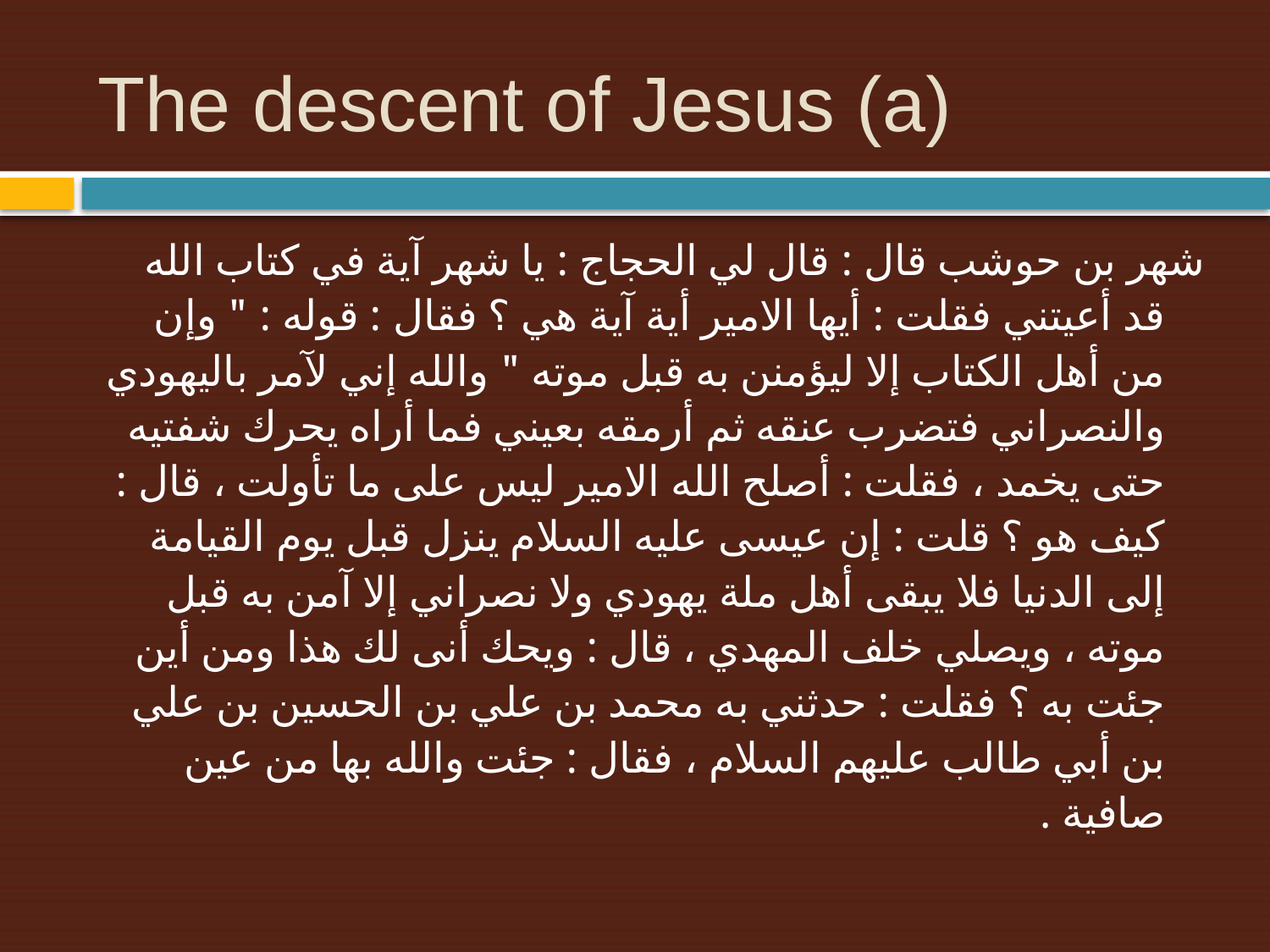

# The descent of Jesus (a)
شهر بن حوشب قال : قال لي الحجاج : يا شهر آية في كتاب الله قد أعيتني فقلت : أيها الامير أية آية هي ؟ فقال : قوله : " وإن من أهل الكتاب إلا ليؤمنن به قبل موته " والله إني لآمر باليهودي والنصراني فتضرب عنقه ثم أرمقه بعيني فما أراه يحرك شفتيه حتى يخمد ، فقلت : أصلح الله الامير ليس على ما تأولت ، قال : كيف هو ؟ قلت : إن عيسى عليه السلام ينزل قبل يوم القيامة إلى الدنيا فلا يبقى أهل ملة يهودي ولا نصراني إلا آمن به قبل موته ، ويصلي خلف المهدي ، قال : ويحك أنى لك هذا ومن أين جئت به ؟ فقلت : حدثني به محمد بن علي بن الحسين بن علي بن أبي طالب عليهم السلام ، فقال : جئت والله بها من عين صافية .